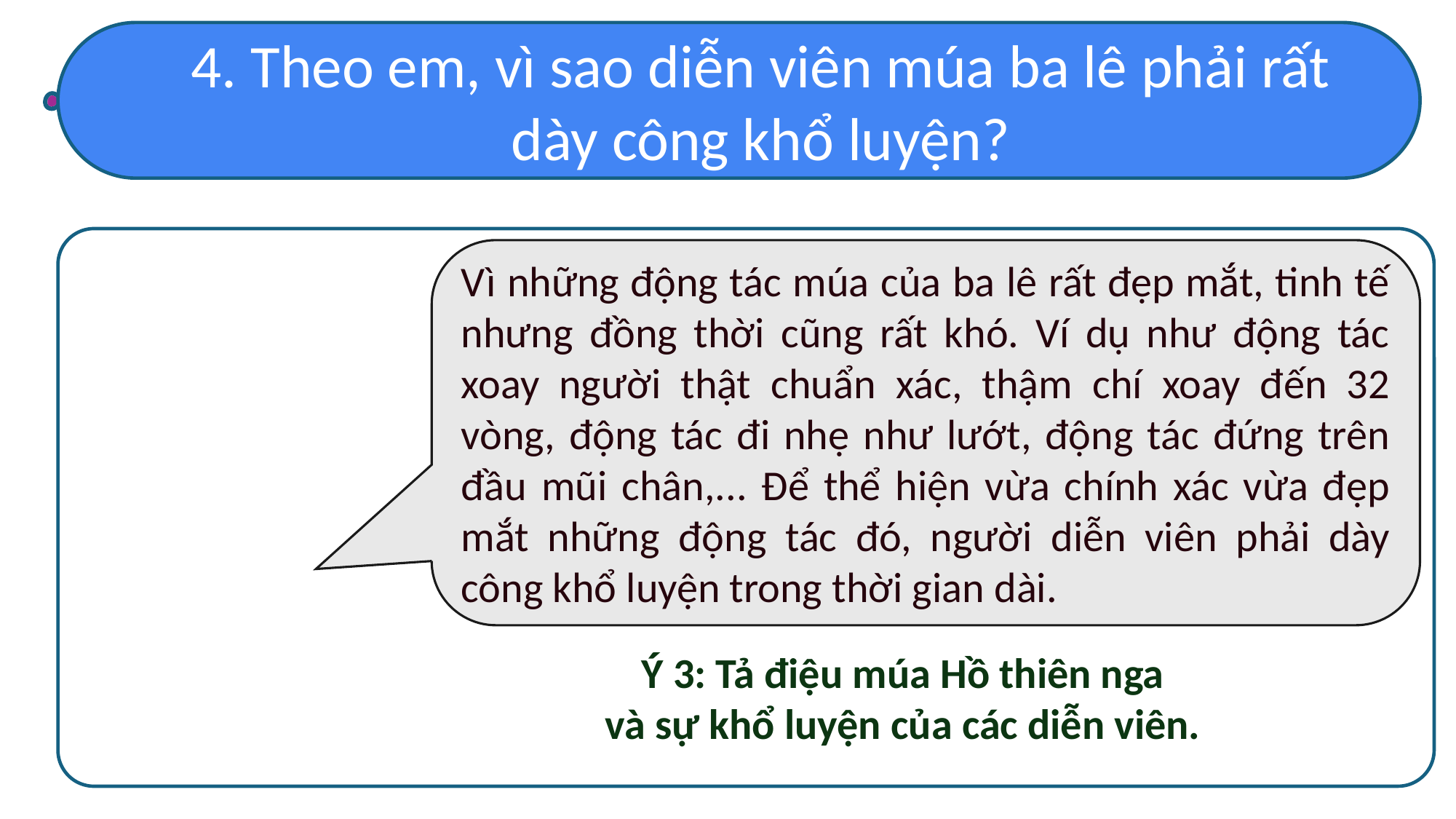

4. Theo em, vì sao diễn viên múa ba lê phải rất dày công khổ luyện?

Vì những động tác múa của ba lê rất đẹp mắt, tinh tế nhưng đồng thời cũng rất khó. Ví dụ như động tác xoay người thật chuẩn xác, thậm chí xoay đến 32 vòng, động tác đi nhẹ như lướt, động tác đứng trên đầu mũi chân,... Để thể hiện vừa chính xác vừa đẹp mắt những động tác đó, người diễn viên phải dày công khổ luyện trong thời gian dài.
Ý 3: Tả điệu múa Hồ thiên nga
và sự khổ luyện của các diễn viên.